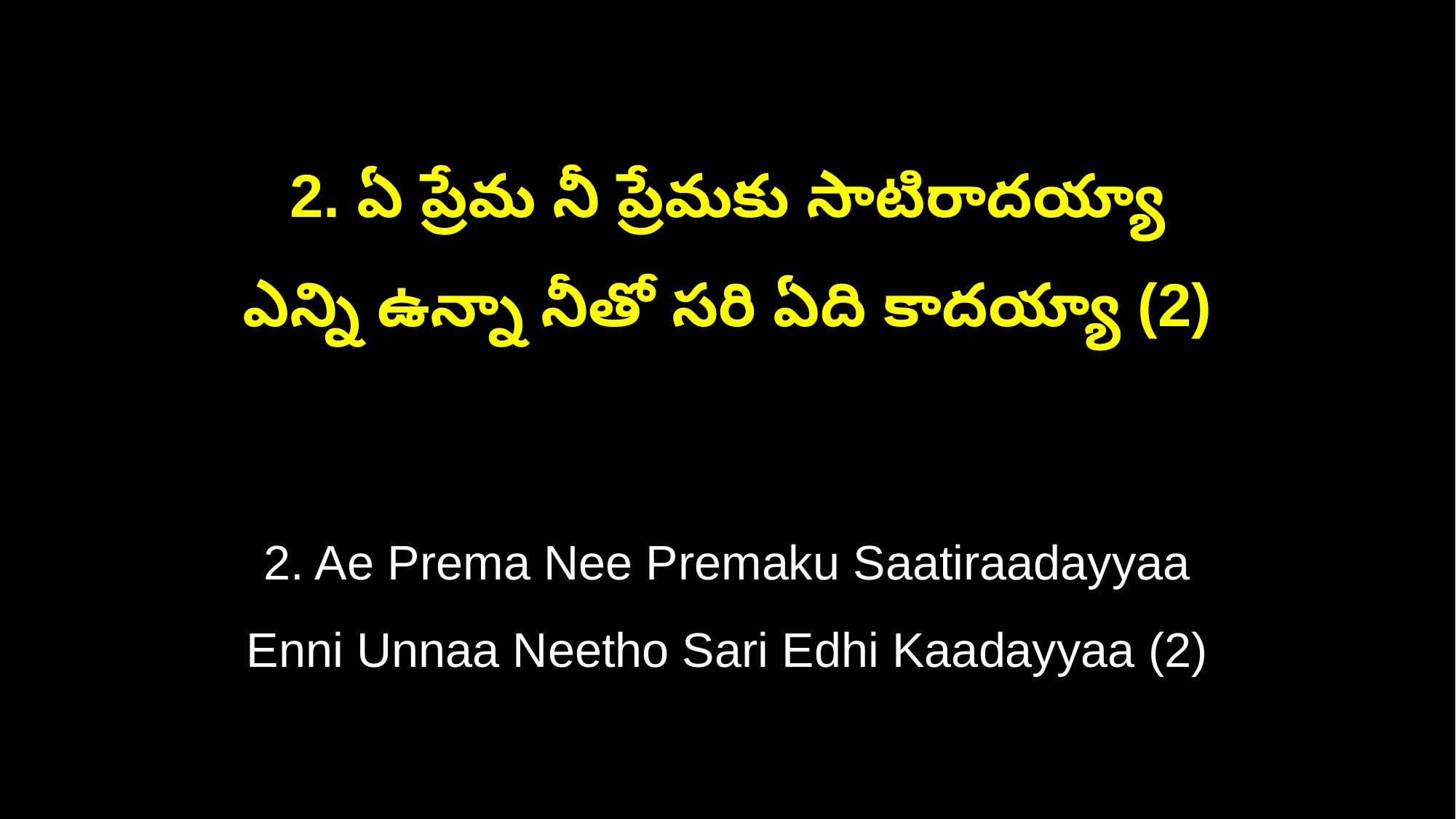

2. ఏ ప్రేమ నీ ప్రేమకు సాటిరాదయ్యా
ఎన్ని ఉన్నా నీతో సరి ఏది కాదయ్యా (2)
2. Ae Prema Nee Premaku Saatiraadayyaa
Enni Unnaa Neetho Sari Edhi Kaadayyaa (2)